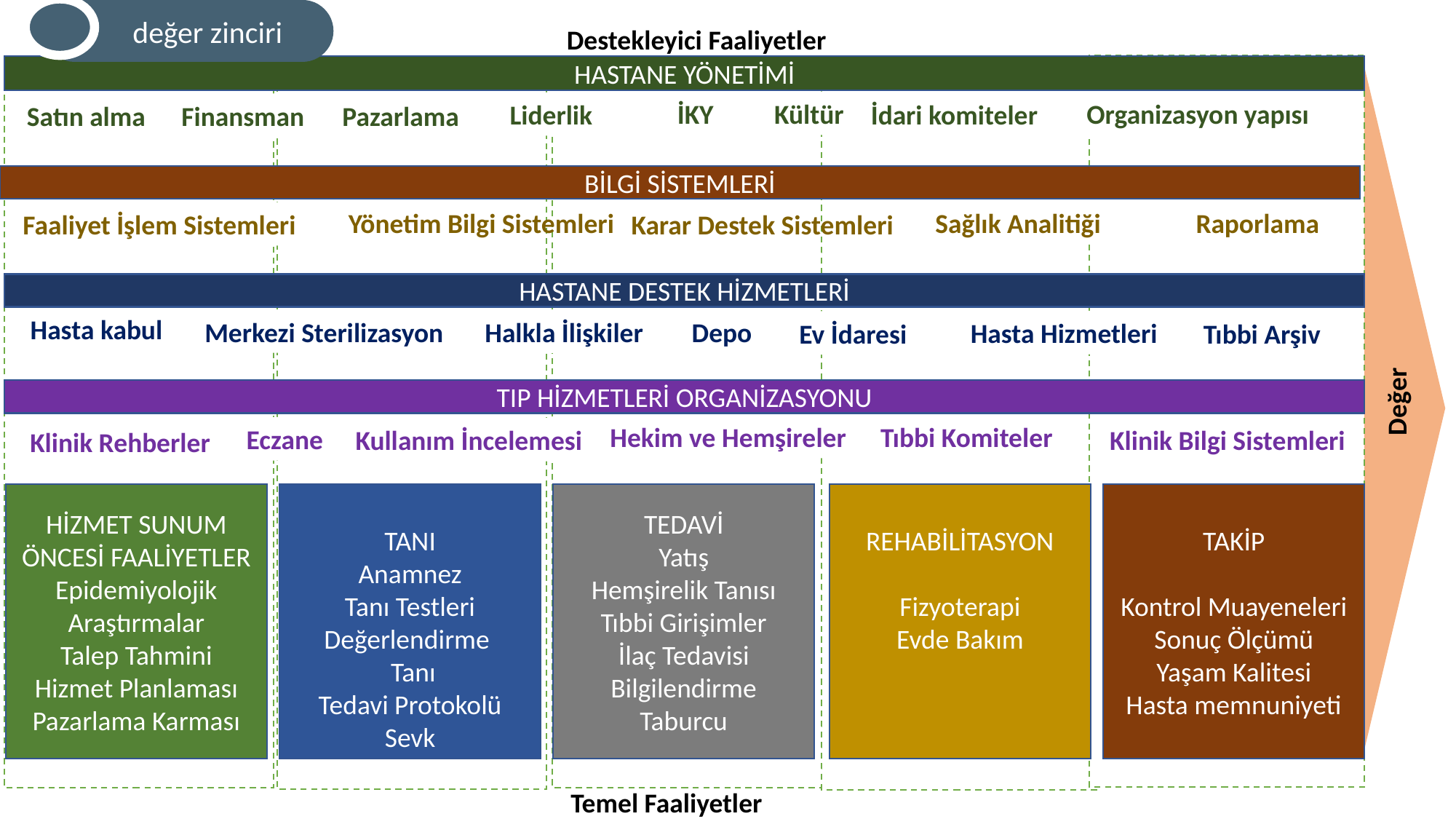

değer zinciri

Destekleyici Faaliyetler

HASTANE YÖNETİMİ

İKY
Organizasyon yapısı
Kültür
Liderlik
İdari komiteler
Satın alma
Finansman
Pazarlama
BİLGİ SİSTEMLERİ
Yönetim Bilgi Sistemleri
Sağlık Analitiği
Raporlama
Karar Destek Sistemleri
Faaliyet İşlem Sistemleri
HASTANE DESTEK HİZMETLERİ
Hasta kabul
Merkezi Sterilizasyon
Halkla İlişkiler
Depo
Hasta Hizmetleri
Ev İdaresi
Tıbbi Arşiv
Değer
TIP HİZMETLERİ ORGANİZASYONU
Hekim ve Hemşireler
Tıbbi Komiteler
Eczane
Kullanım İncelemesi
Klinik Bilgi Sistemleri
Klinik Rehberler

TEDAVİ
Yatış
Hemşirelik Tanısı
Tıbbi Girişimler
İlaç Tedavisi
Bilgilendirme
Taburcu

REHABİLİTASYON

Fizyoterapi
Evde Bakım

TAKİP

Kontrol Muayeneleri
Sonuç Ölçümü
Yaşam Kalitesi
Hasta memnuniyeti

TANI
Anamnez
Tanı Testleri
Değerlendirme
 Tanı
Tedavi Protokolü
Sevk
HİZMET SUNUM ÖNCESİ FAALİYETLER
Epidemiyolojik Araştırmalar
Talep Tahmini
Hizmet Planlaması
Pazarlama Karması
Temel Faaliyetler